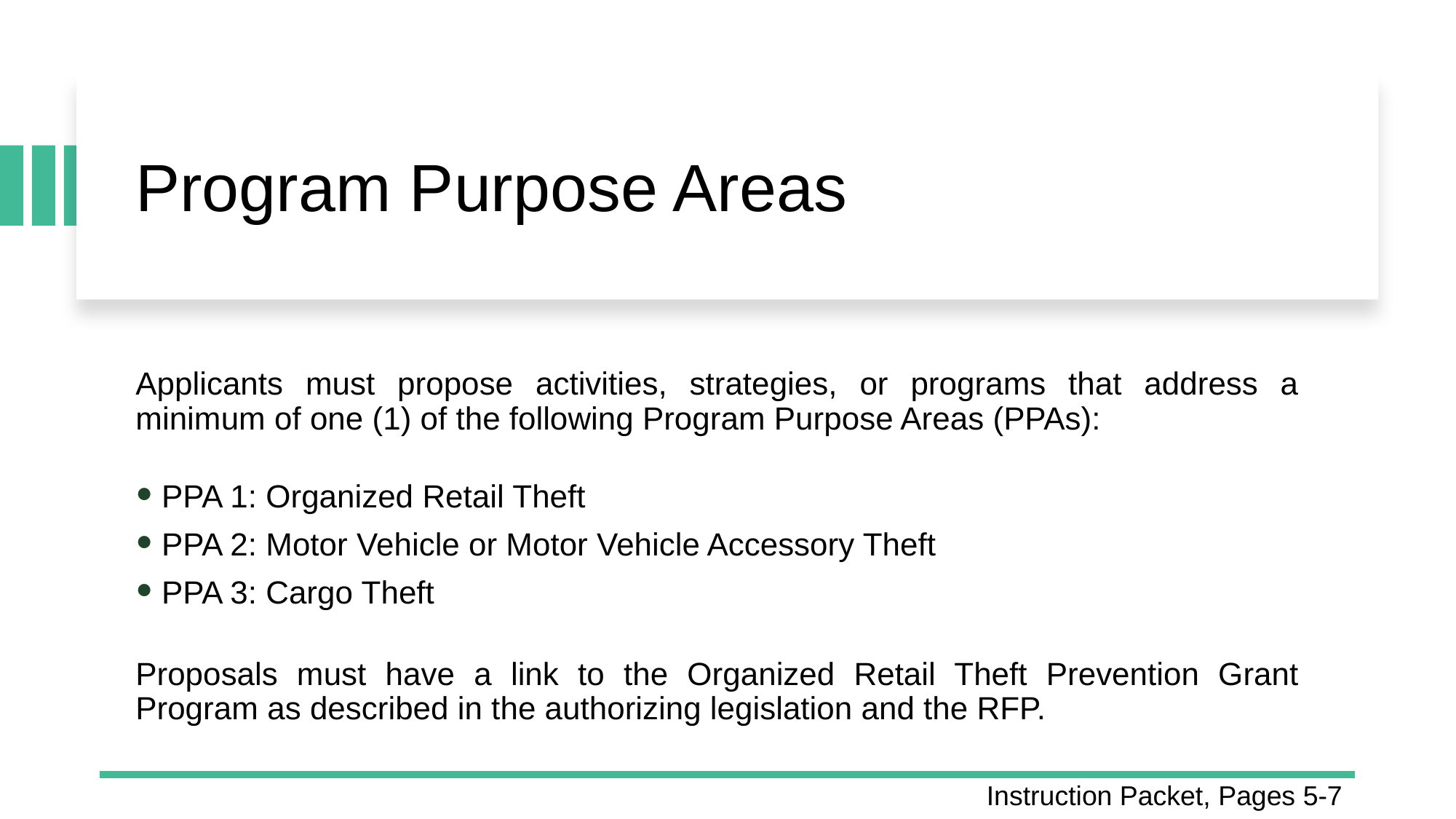

# Program Purpose Areas

Applicants must propose activities, strategies, or programs that address a minimum of one (1) of the following Program Purpose Areas (PPAs):

PPA 1: Organized Retail Theft
PPA 2: Motor Vehicle or Motor Vehicle Accessory Theft
PPA 3: Cargo Theft

Proposals must have a link to the Organized Retail Theft Prevention Grant Program as described in the authorizing legislation and the RFP.
Instruction Packet, Pages 5-7